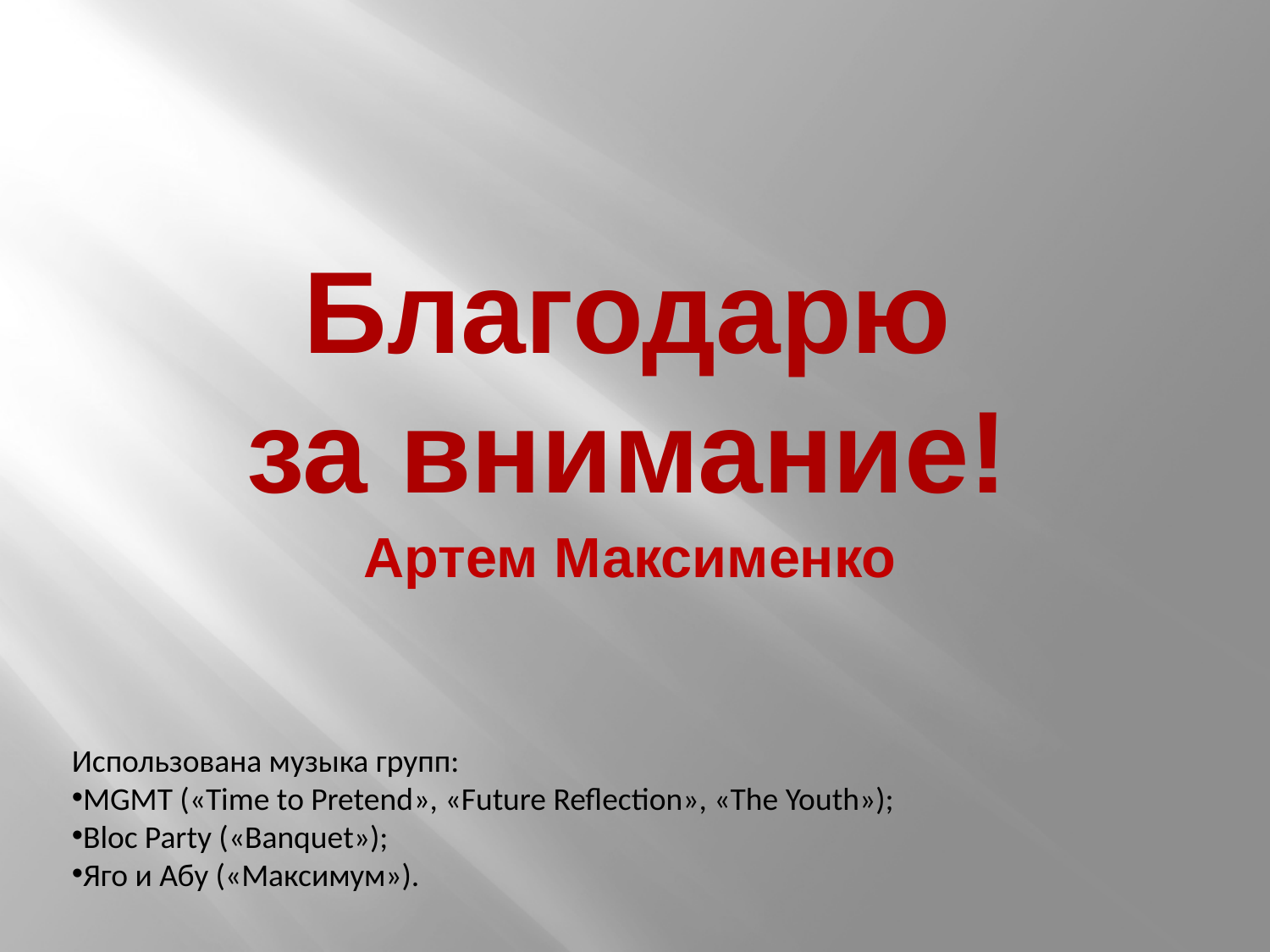

Благодарю
за внимание!
Артем Максименко
Использована музыка групп:
MGMT («Time to Pretend», «Future Reflection», «The Youth»);
Bloc Party («Banquet»);
Яго и Абу («Максимум»).